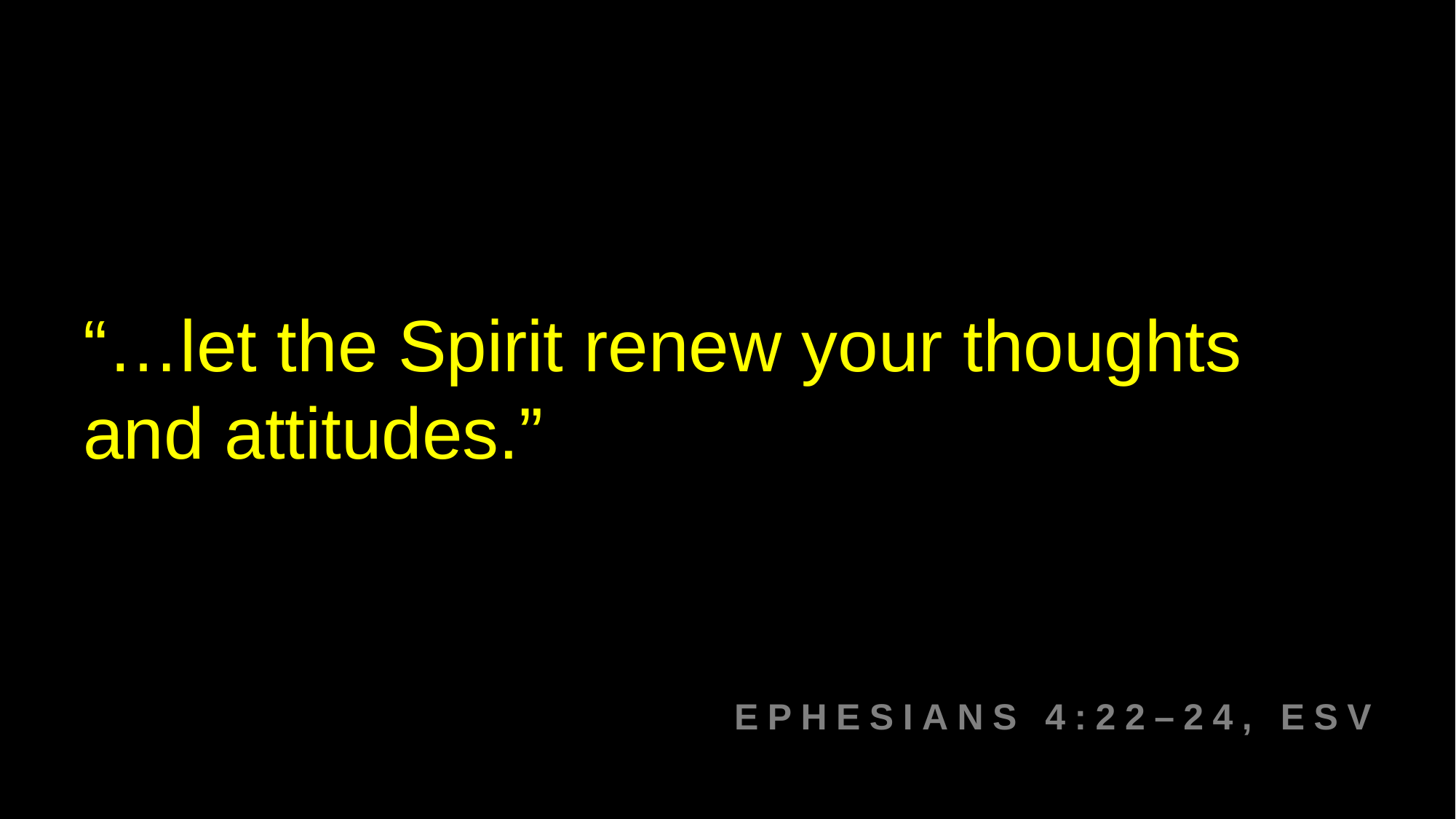

“…let the Spirit renew your thoughts and attitudes.”
EPHESIANS 4:22–24, ESV